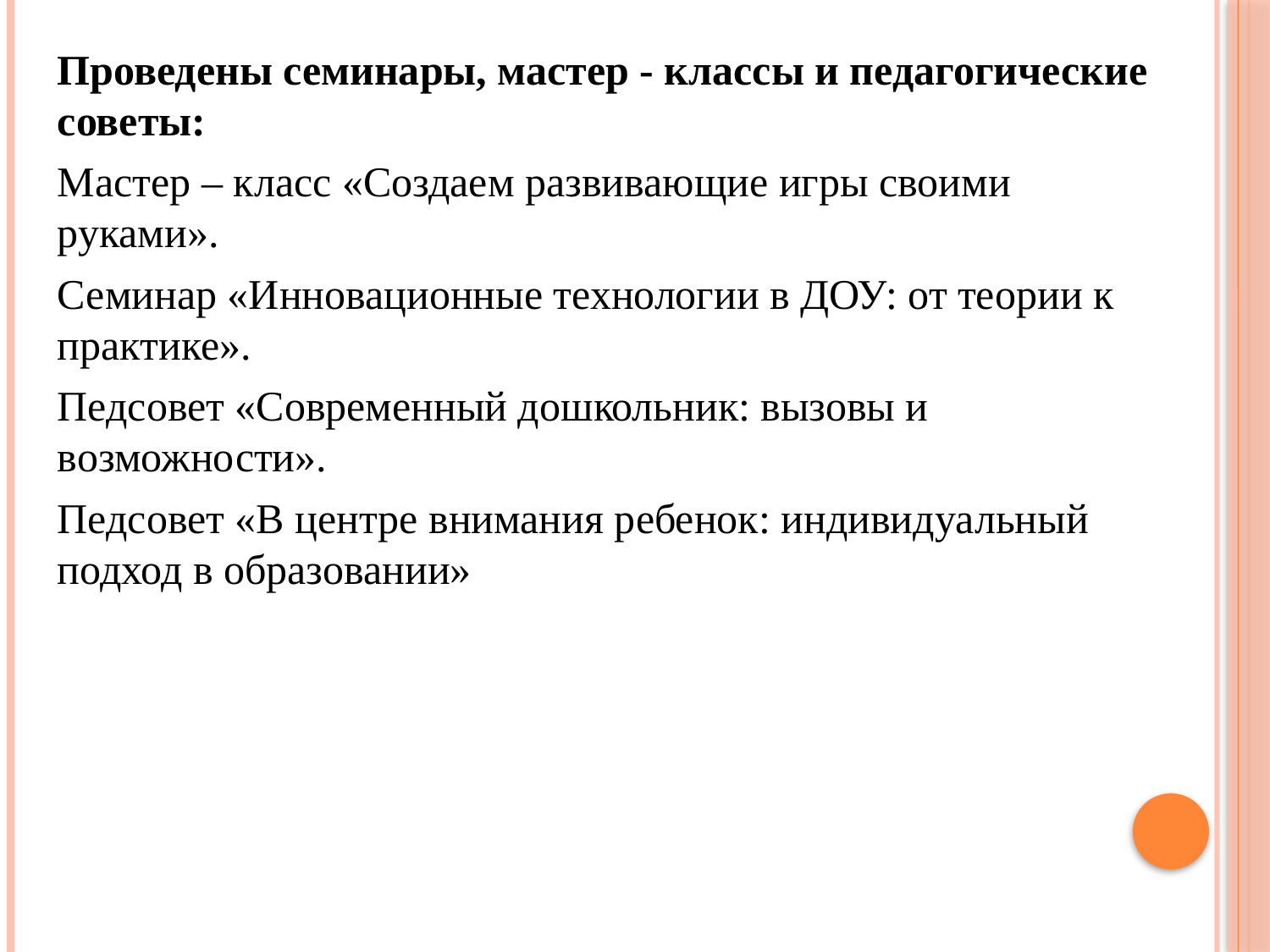

Проведены семинары, мастер - классы и педагогические советы:
Мастер – класс «Создаем развивающие игры своими руками».
Семинар «Инновационные технологии в ДОУ: от теории к практике».
Педсовет «Современный дошкольник: вызовы и возможности».
Педсовет «В центре внимания ребенок: индивидуальный подход в образовании»